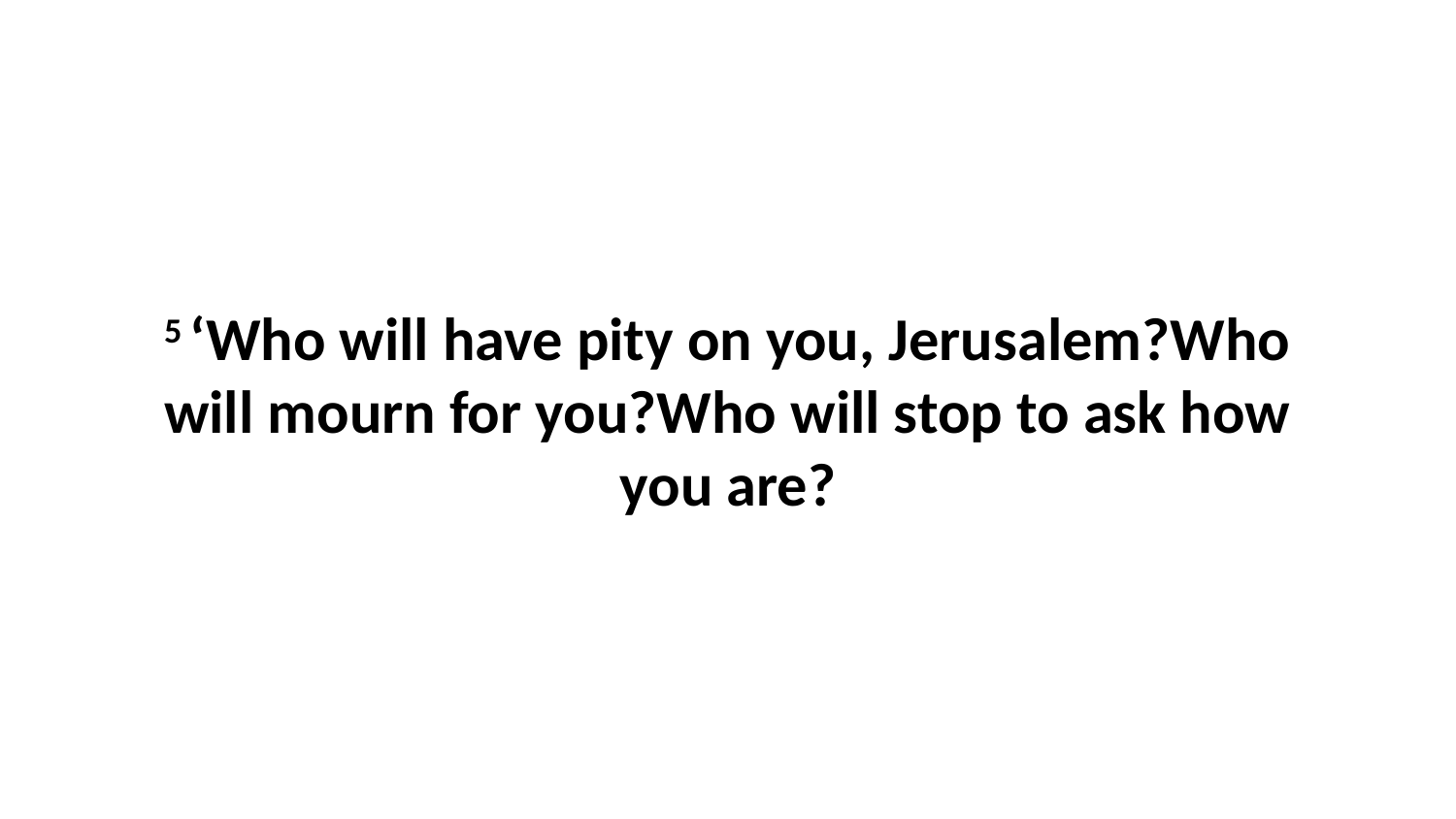

5 ‘Who will have pity on you, Jerusalem?Who will mourn for you?Who will stop to ask how you are?